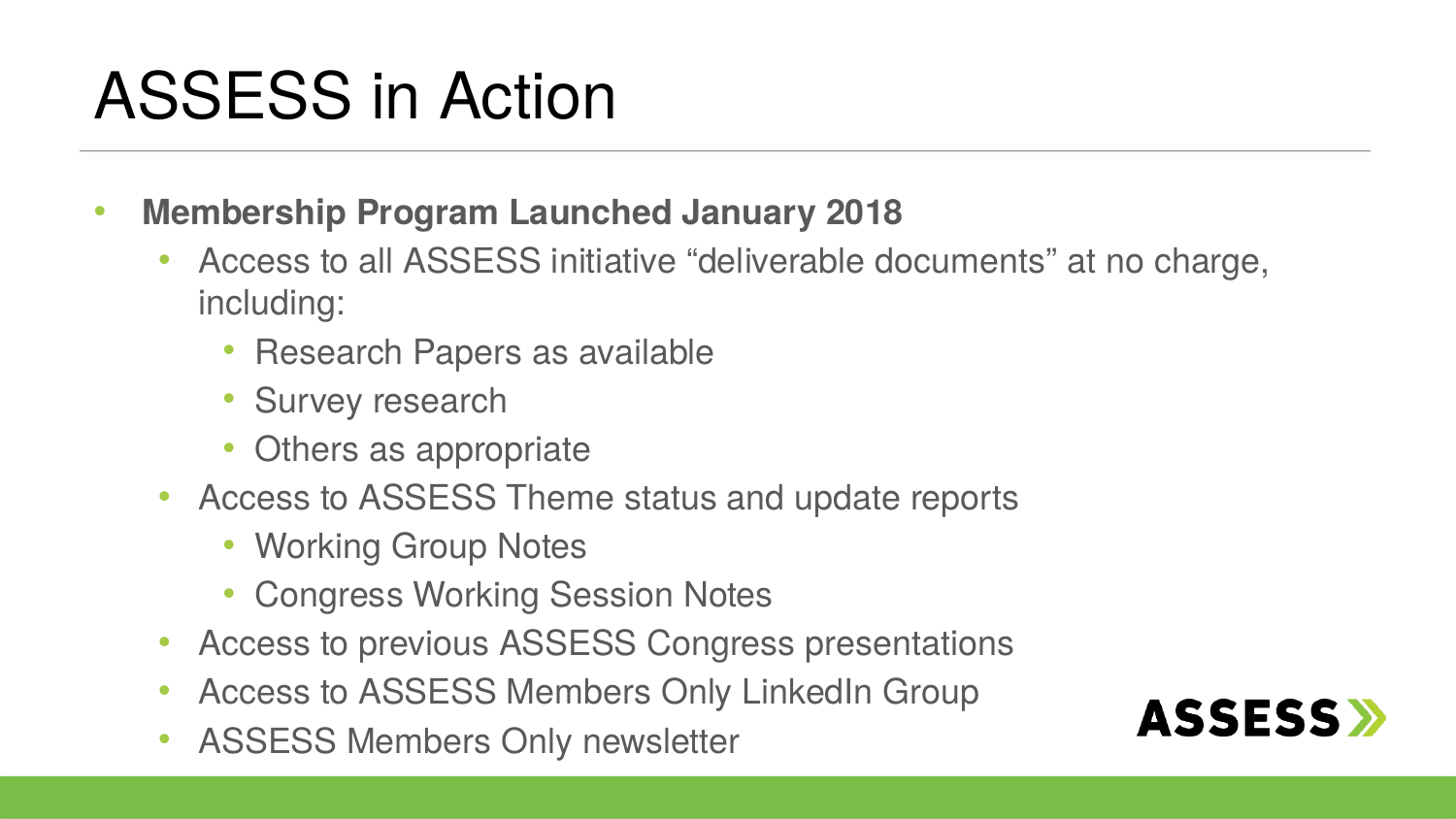

# ASSESS in Action
Membership Program Launched January 2018
Access to all ASSESS initiative “deliverable documents” at no charge, including:
Research Papers as available
Survey research
Others as appropriate
Access to ASSESS Theme status and update reports
Working Group Notes
Congress Working Session Notes
Access to previous ASSESS Congress presentations
Access to ASSESS Members Only LinkedIn Group
ASSESS Members Only newsletter